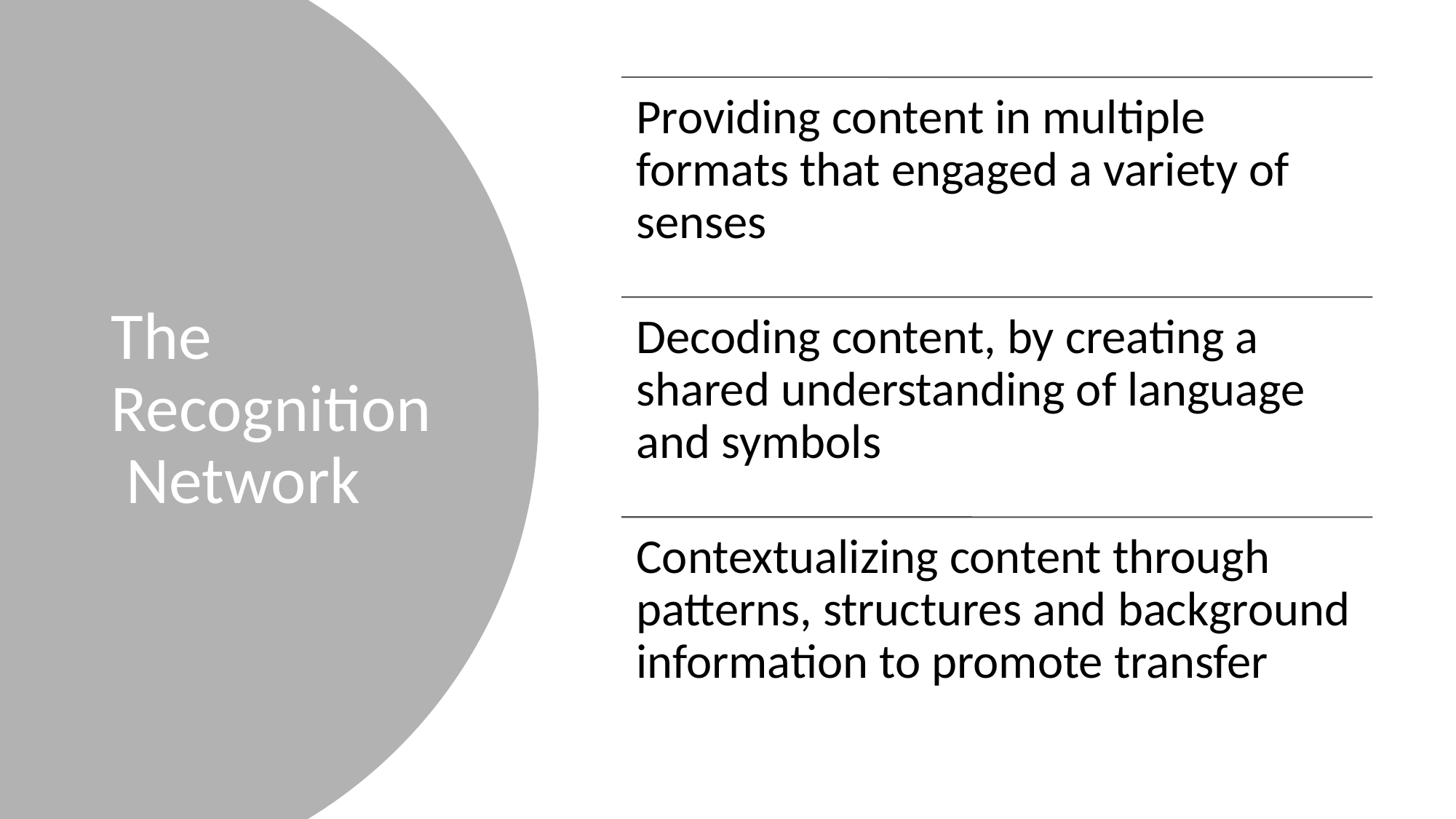

Providing content in multiple formats that engaged a variety of senses
Decoding content, by creating a shared understanding of language and symbols
Contextualizing content through patterns, structures and background information to promote transfer
# The Recognition  Network